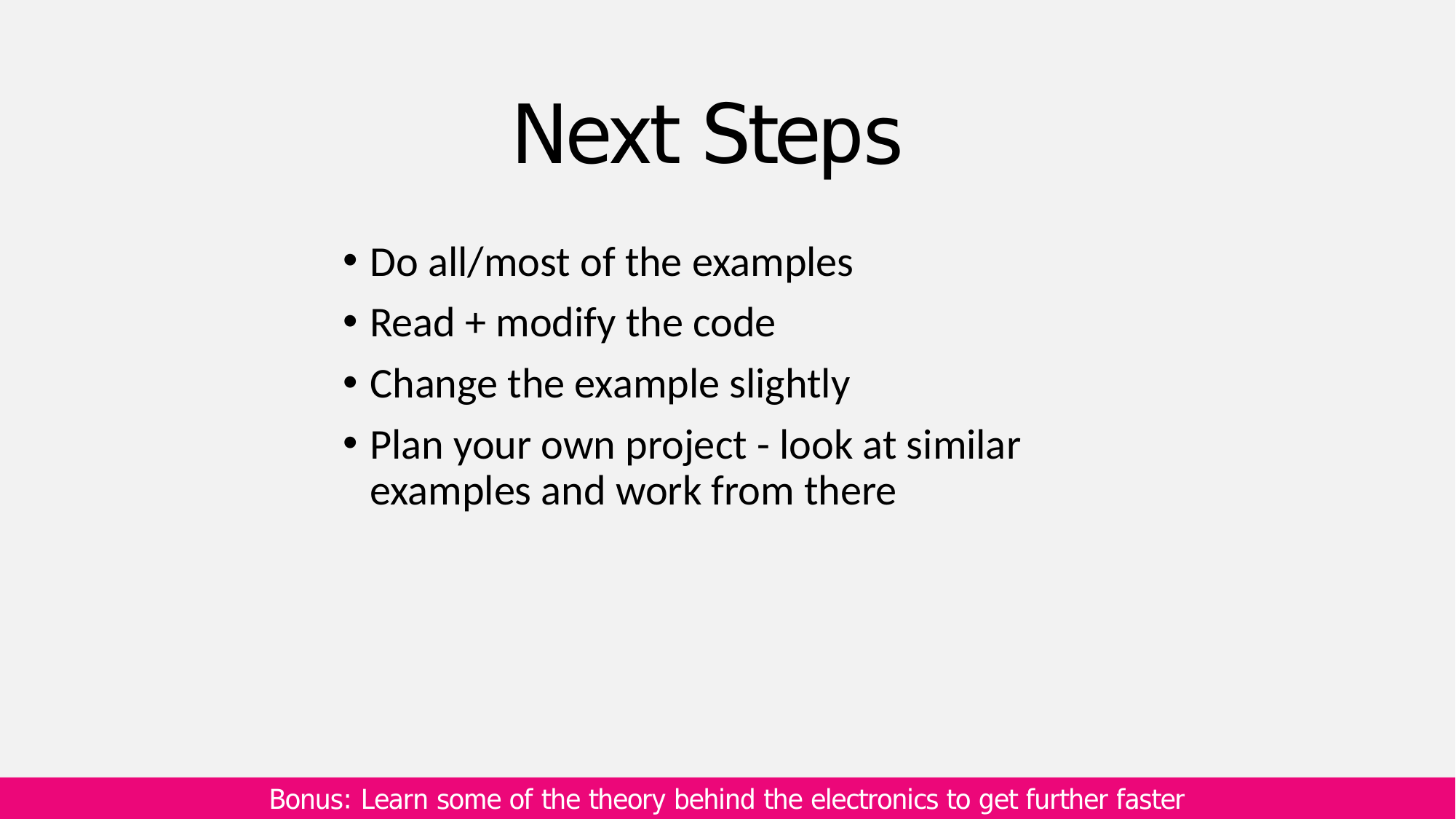

# Next Steps
Do all/most of the examples
Read + modify the code
Change the example slightly
Plan your own project - look at similar examples and work from there

Bonus: Learn some of the theory behind the electronics to get further faster